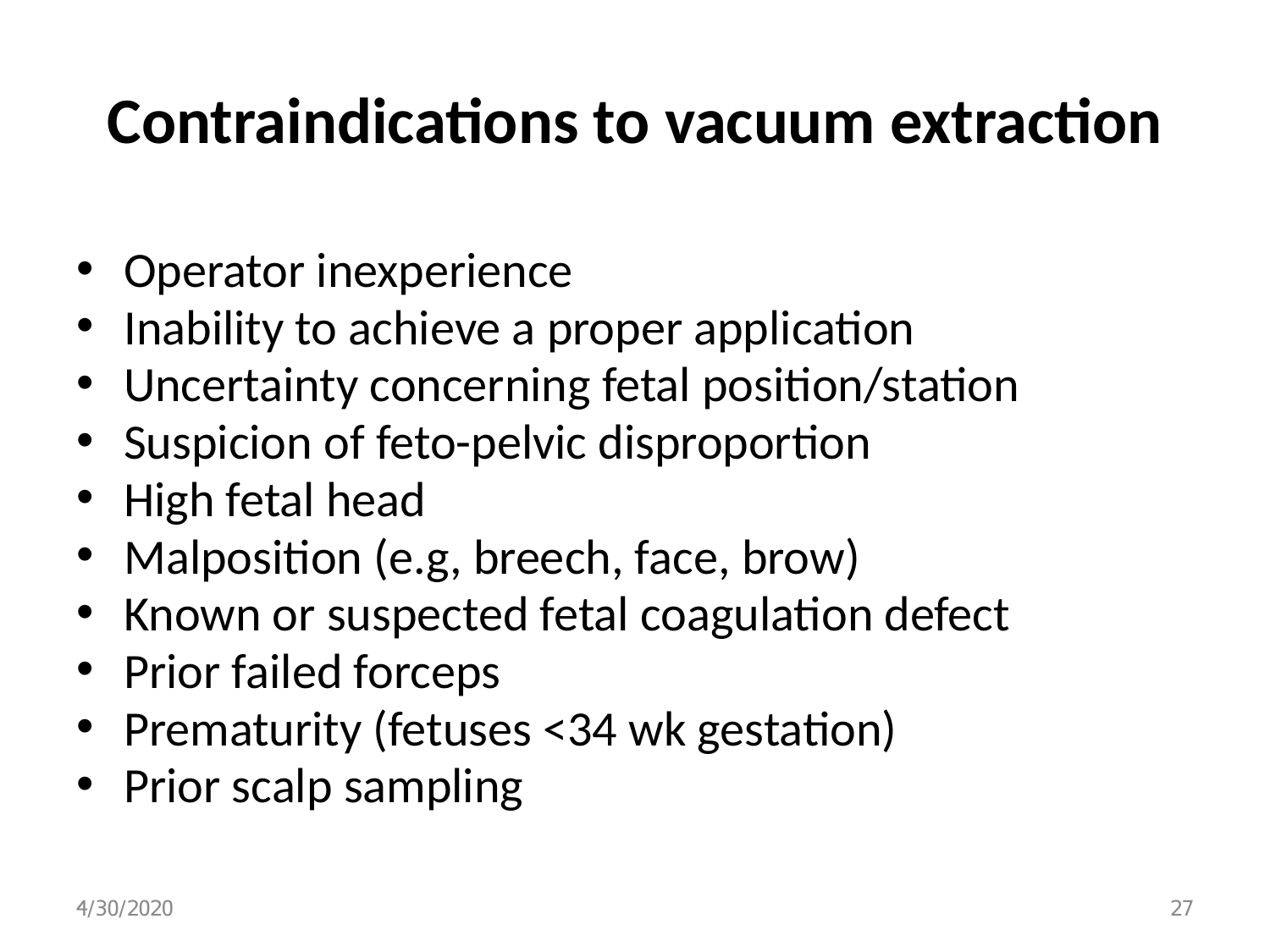

# Contraindications to vacuum extraction
Operator inexperience
Inability to achieve a proper application
Uncertainty concerning fetal position/station
Suspicion of feto-pelvic disproportion
High fetal head
Malposition (e.g, breech, face, brow)
Known or suspected fetal coagulation defect
Prior failed forceps
Prematurity (fetuses <34 wk gestation)
Prior scalp sampling
4/30/2020
27